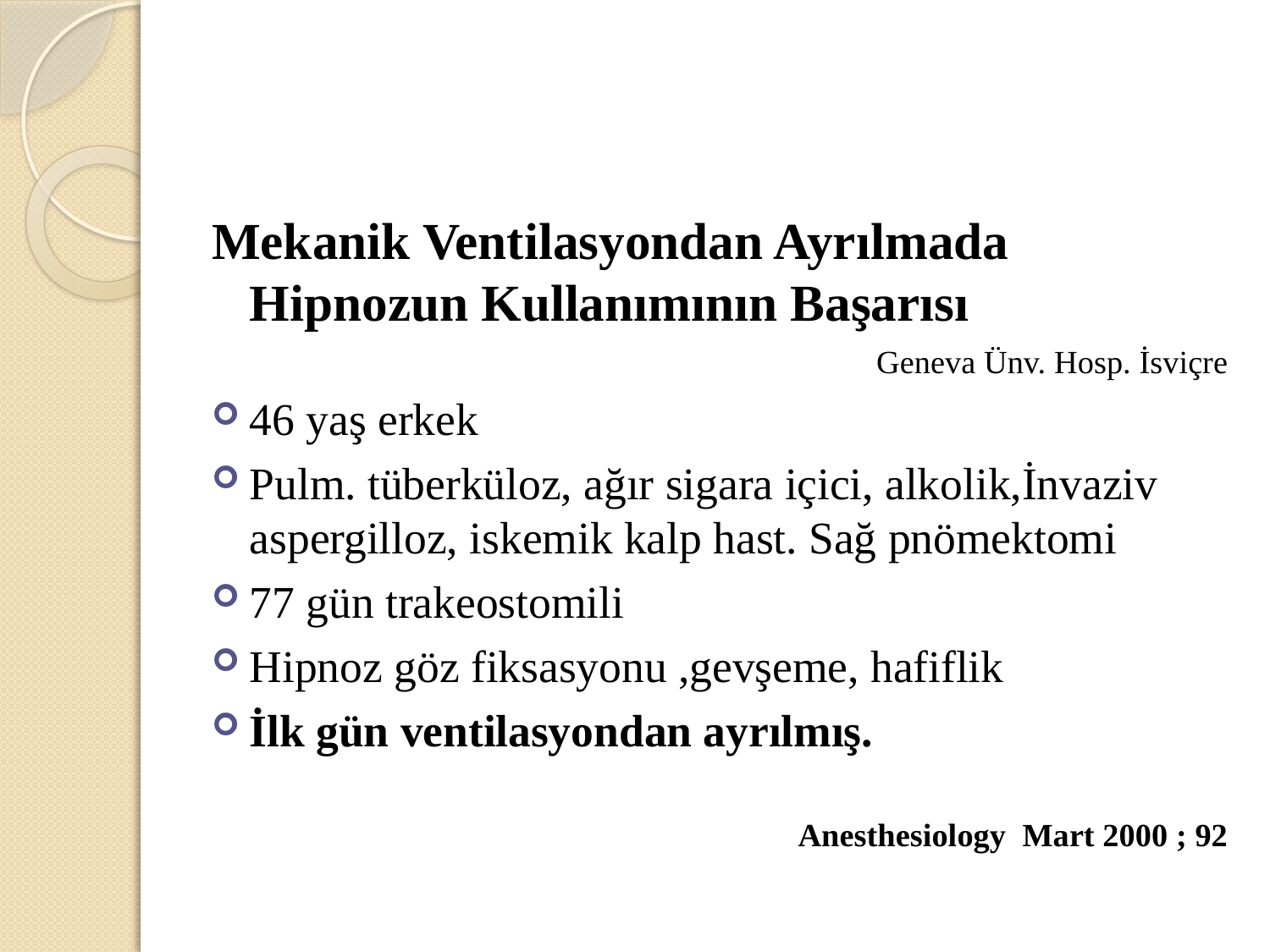

Mekanik Ventilasyondan Ayrılmada Hipnozun Kullanımının Başarısı
Geneva Ünv. Hosp. İsviçre
46 yaş erkek
Pulm. tüberküloz, ağır sigara içici, alkolik,İnvaziv aspergilloz, iskemik kalp hast. Sağ pnömektomi
77 gün trakeostomili
Hipnoz göz fiksasyonu ,gevşeme, hafiflik
İlk gün ventilasyondan ayrılmış.

Anesthesiology  Mart 2000 ; 92